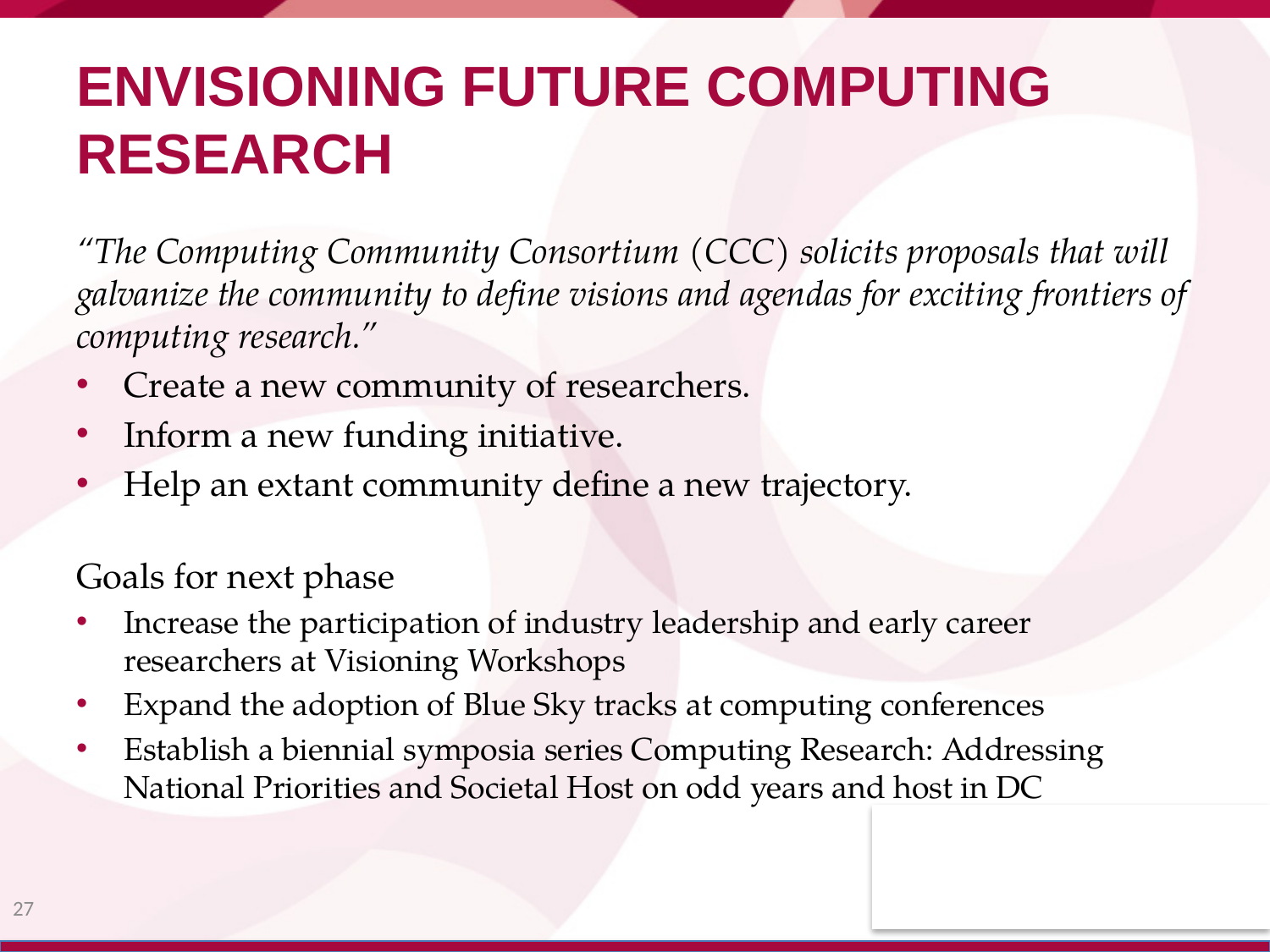

# Envisioning Future Computing Research
“The Computing Community Consortium (CCC) solicits proposals that will galvanize the community to define visions and agendas for exciting frontiers of computing research.”
Create a new community of researchers.
Inform a new funding initiative.
Help an extant community define a new trajectory.
Goals for next phase
Increase the participation of industry leadership and early career researchers at Visioning Workshops
Expand the adoption of Blue Sky tracks at computing conferences
Establish a biennial symposia series Computing Research: Addressing National Priorities and Societal Host on odd years and host in DC

27